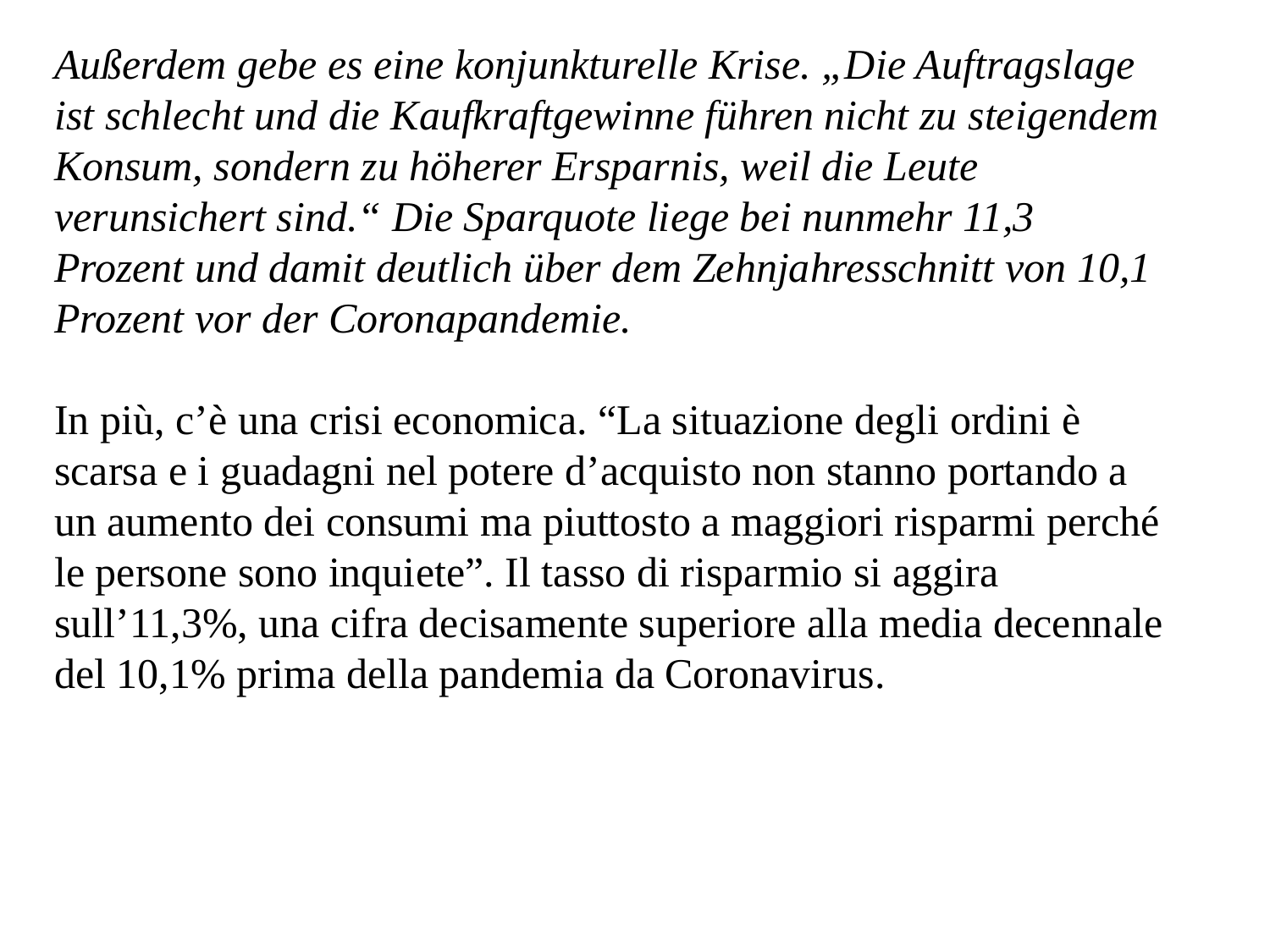

Außerdem gebe es eine konjunkturelle Krise. „Die Auftragslage ist schlecht und die Kaufkraftgewinne führen nicht zu steigendem Konsum, sondern zu höherer Ersparnis, weil die Leute verunsichert sind.“ Die Sparquote liege bei nunmehr 11,3 Prozent und damit deutlich über dem Zehnjahresschnitt von 10,1 Prozent vor der Coronapandemie.

In più, c’è una crisi economica. “La situazione degli ordini è scarsa e i guadagni nel potere d’acquisto non stanno portando a un aumento dei consumi ma piuttosto a maggiori risparmi perché le persone sono inquiete”. Il tasso di risparmio si aggira sull’11,3%, una cifra decisamente superiore alla media decennale del 10,1% prima della pandemia da Coronavirus.